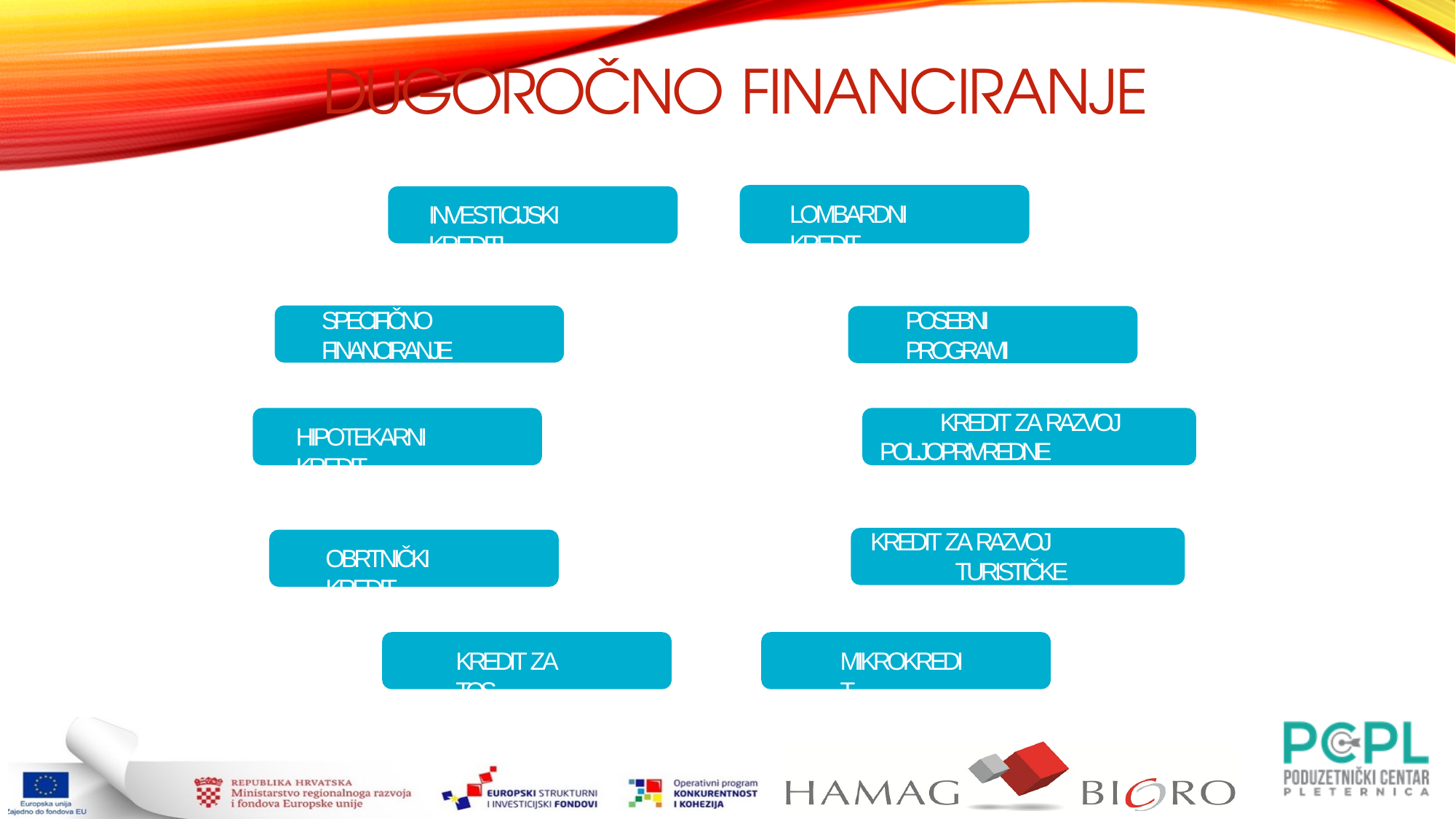

Dugoročno financiranje

LOMBARDNI KREDIT
INVESTICIJSKI KREDITI
SPECIFIČNO FINANCIRANJE
POSEBNI   PROGRAMI

KREDIT ZA RAZVOJ  POLJOPRIVREDNE  DJELATNOSTI

HIPOTEKARNI KREDIT
KREDIT ZA RAZVOJ   TURISTIČKE  DJELATNOSTI

OBRTNIČKI KREDIT

KREDIT ZA TOS
MIKROKREDIT